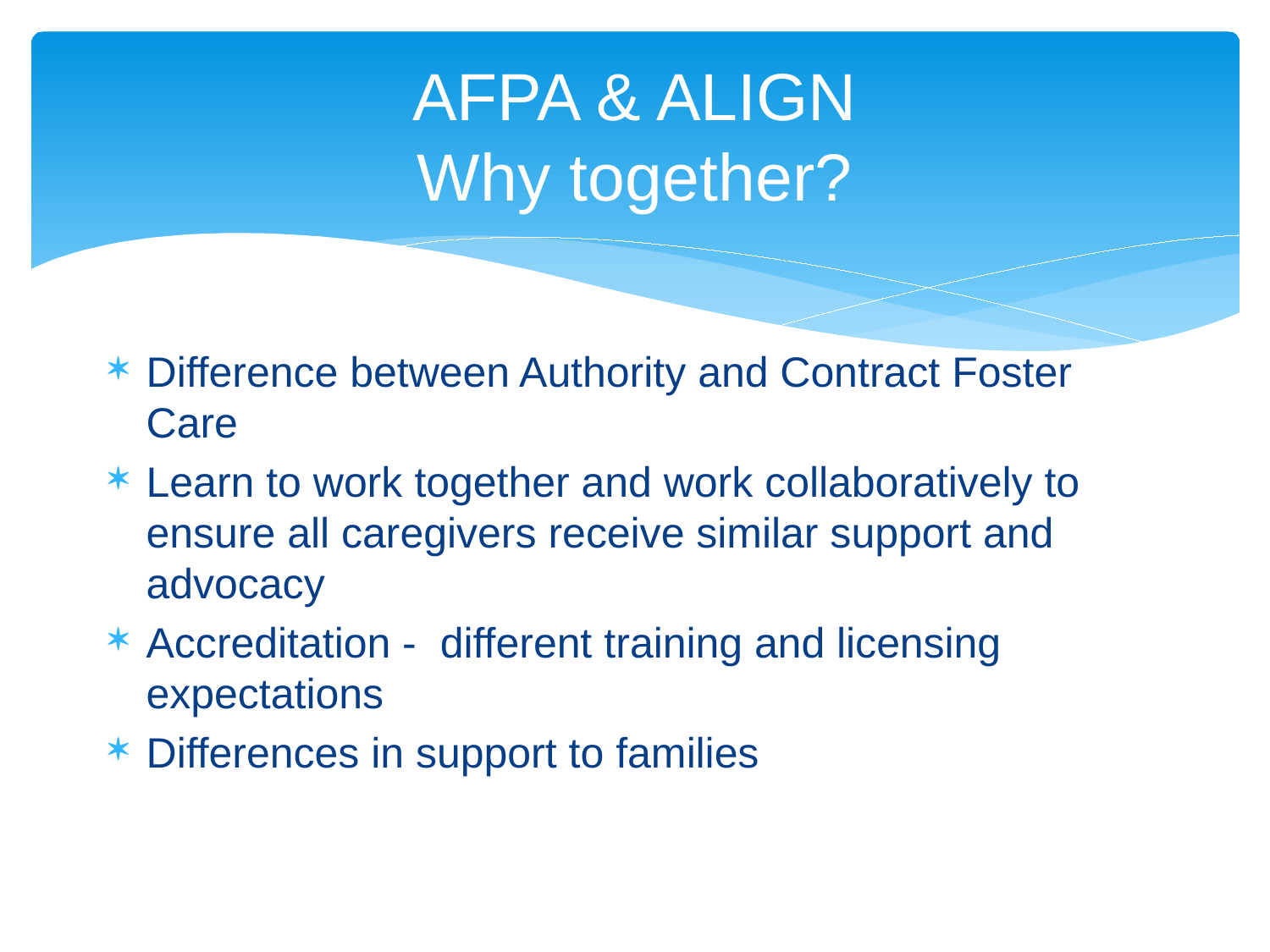

# AFPA & ALIGN Why together?
Difference between Authority and Contract Foster Care
Learn to work together and work collaboratively to ensure all caregivers receive similar support and advocacy
Accreditation -  different training and licensing expectations
Differences in support to families